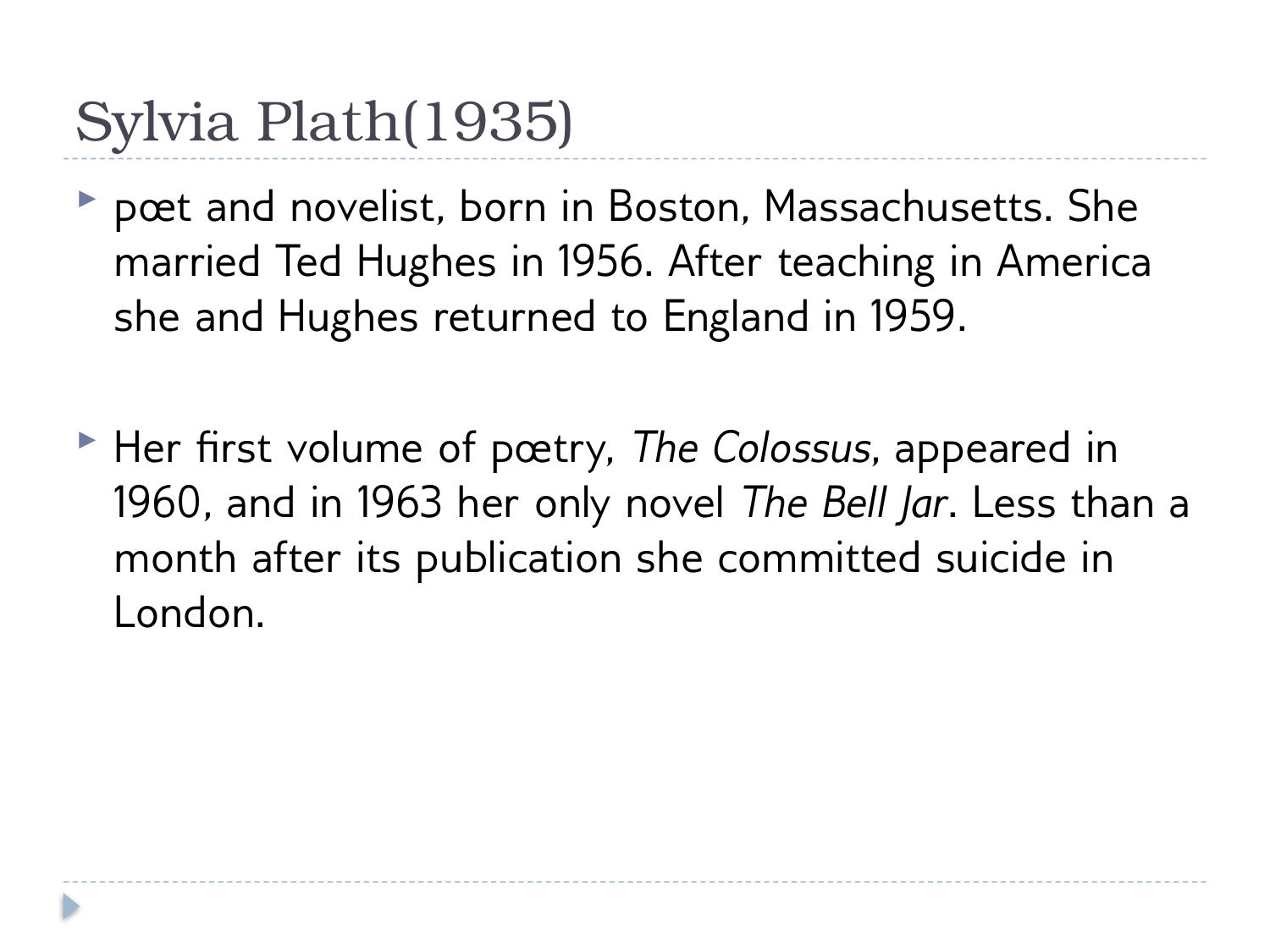

# Sylvia Plath(1935)
poet and novelist, born in Boston, Massachusetts. She married Ted Hughes in 1956. After teaching in America she and Hughes returned to England in 1959.

Her first volume of poetry, The Colossus, appeared in 1960, and in 1963 her only novel The Bell Jar. Less than a month after its publication she committed suicide in London.